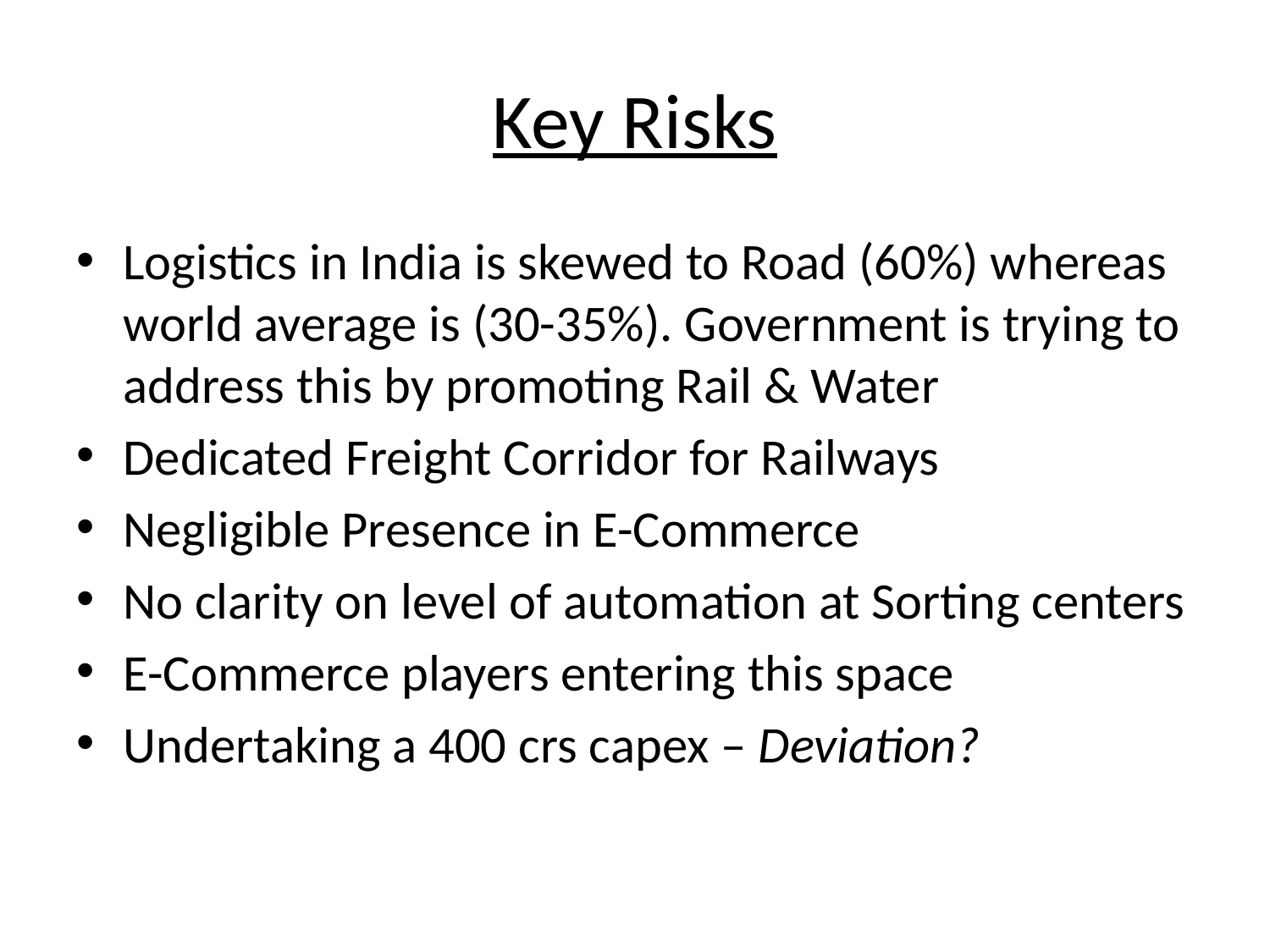

# Key Risks
Logistics in India is skewed to Road (60%) whereas world average is (30-35%). Government is trying to address this by promoting Rail & Water
Dedicated Freight Corridor for Railways
Negligible Presence in E-Commerce
No clarity on level of automation at Sorting centers
E-Commerce players entering this space
Undertaking a 400 crs capex – Deviation?